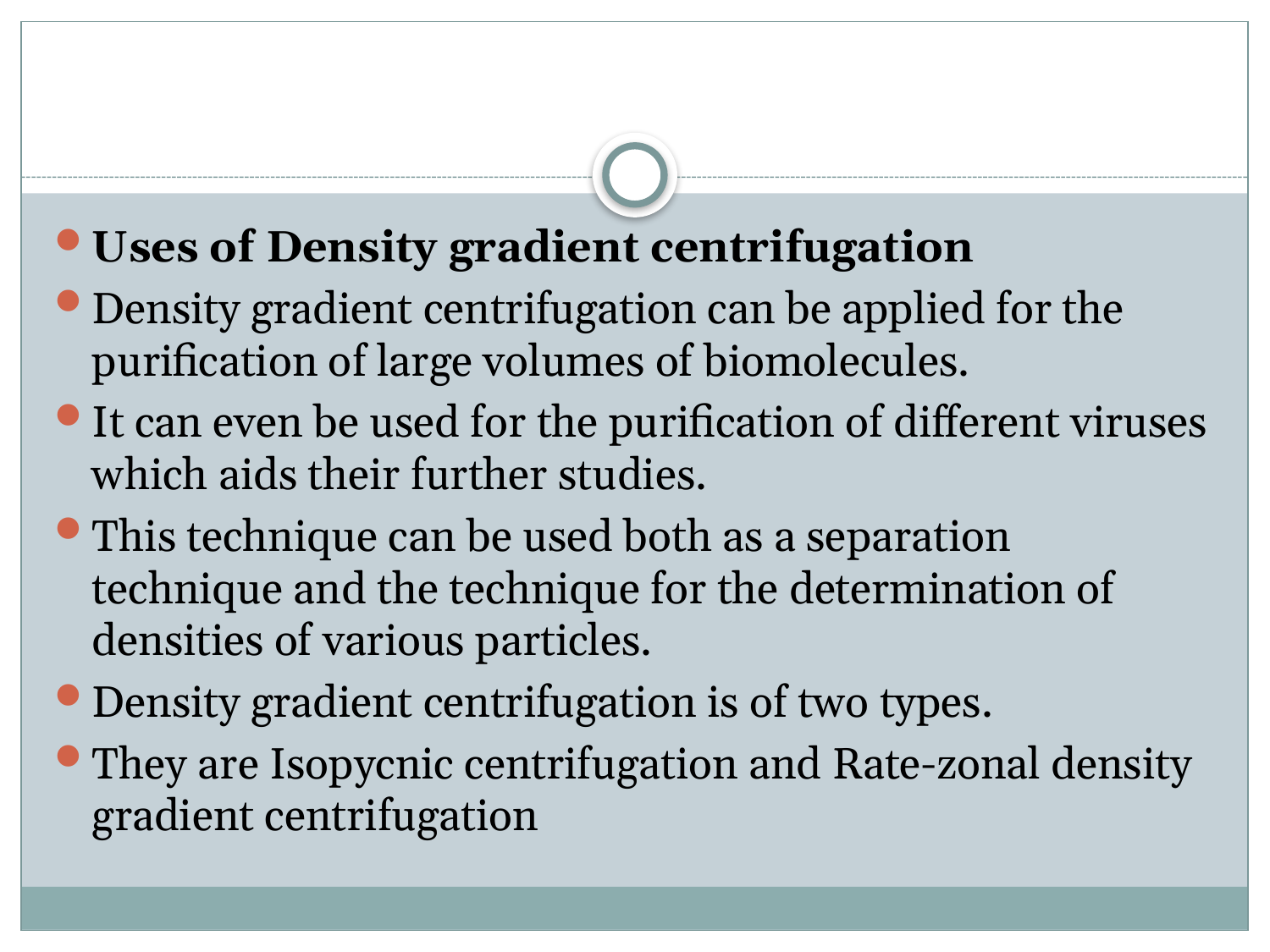

#
Uses of Density gradient centrifugation
Density gradient centrifugation can be applied for the purification of large volumes of biomolecules.
It can even be used for the purification of different viruses which aids their further studies.
This technique can be used both as a separation technique and the technique for the determination of densities of various particles.
Density gradient centrifugation is of two types.
They are Isopycnic centrifugation and Rate-zonal density gradient centrifugation